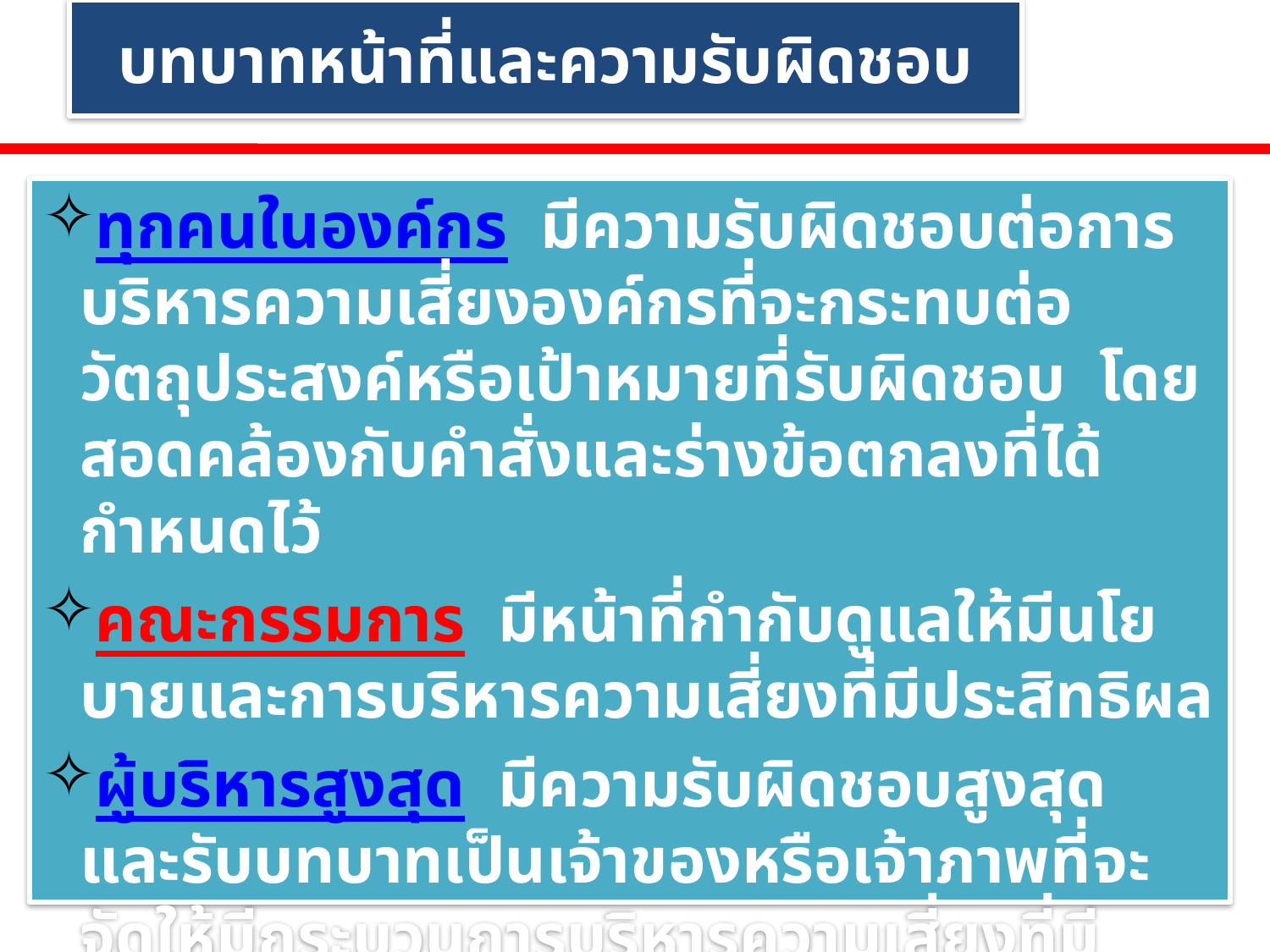

# บทบาทหน้าที่และความรับผิดชอบ

ทุกคนในองค์กร  มีความรับผิดชอบต่อการบริหารความเสี่ยงองค์กรที่จะกระทบต่อวัตถุประสงค์หรือเป้าหมายที่รับผิดชอบ  โดยสอดคล้องกับคำสั่งและร่างข้อตกลงที่ได้กำหนดไว้
คณะกรรมการ  มีหน้าที่กำกับดูแลให้มีนโยบายและการบริหารความเสี่ยงที่มีประสิทธิผล
ผู้บริหารสูงสุด  มีความรับผิดชอบสูงสุด และรับบทบาทเป็นเจ้าของหรือเจ้าภาพที่จะจัดให้มีกระบวนการบริหารความเสี่ยงที่มีประสิทธิภาพ